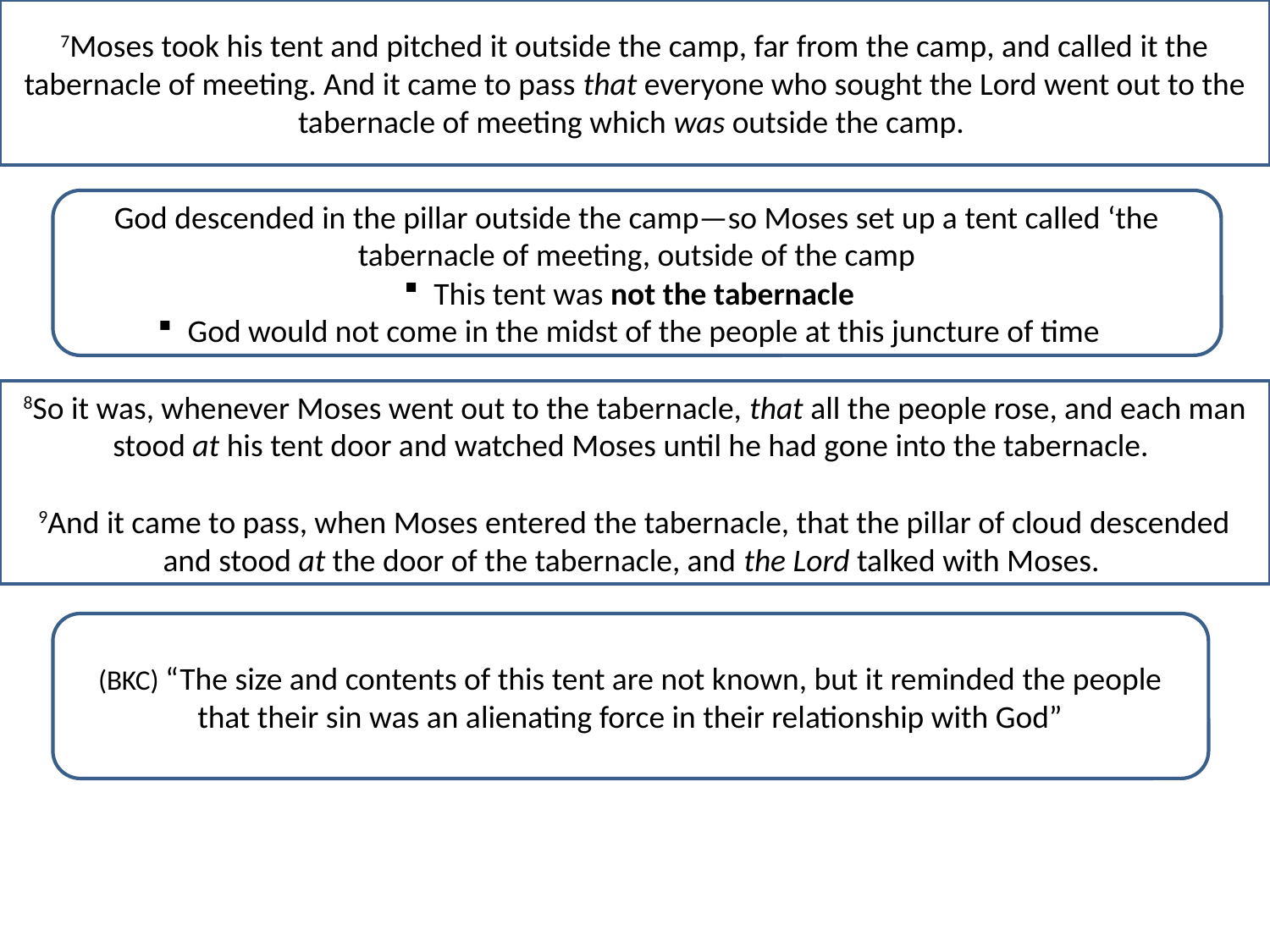

7Moses took his tent and pitched it outside the camp, far from the camp, and called it the tabernacle of meeting. And it came to pass that everyone who sought the Lord went out to the tabernacle of meeting which was outside the camp.
God descended in the pillar outside the camp—so Moses set up a tent called ‘the tabernacle of meeting, outside of the camp
This tent was not the tabernacle
God would not come in the midst of the people at this juncture of time
8So it was, whenever Moses went out to the tabernacle, that all the people rose, and each man stood at his tent door and watched Moses until he had gone into the tabernacle.
9And it came to pass, when Moses entered the tabernacle, that the pillar of cloud descended and stood at the door of the tabernacle, and the Lord talked with Moses.
(BKC) “The size and contents of this tent are not known, but it reminded the people that their sin was an alienating force in their relationship with God”